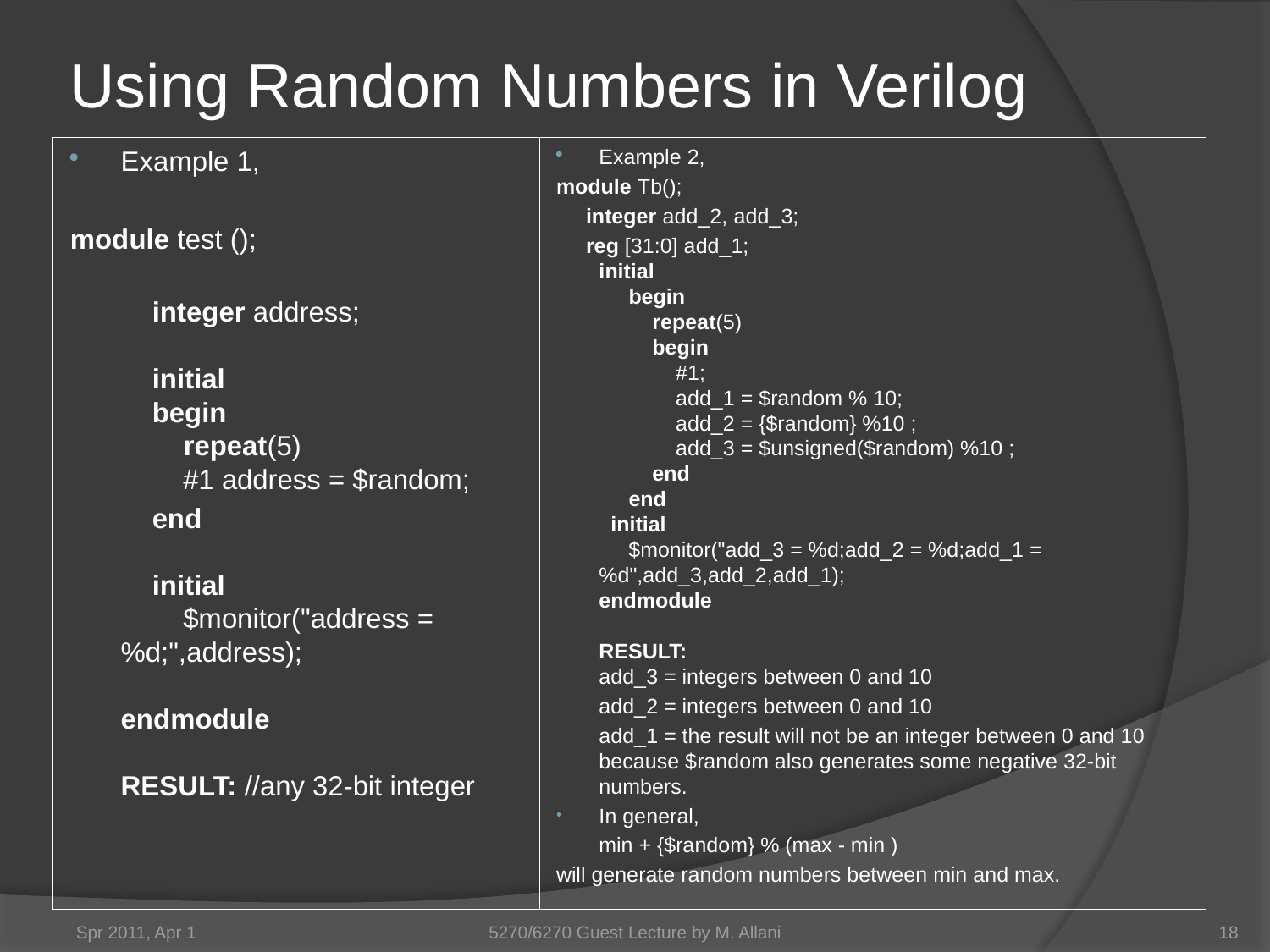

# Using Random Numbers in Verilog
Example 1,

module test ();
    integer address; 
    
    initial 
    begin 
        repeat(5) 
        #1 address = $random;
	    end 
    
    initial 
        $monitor("address = %d;",address); 
    
endmodule 
RESULT: //any 32-bit integer
Example 2,
module Tb();
     integer add_2, add_3;
     reg [31:0] add_1; 
initial 
     begin 
         repeat(5) 
         begin 
             #1; 
             add_1 = $random % 10; 
             add_2 = {$random} %10 ; 
             add_3 = $unsigned($random) %10 ; 
         end 
     end 
  initial 
     $monitor("add_3 = %d;add_2 = %d;add_1 = %d",add_3,add_2,add_1); 
endmodule 
RESULT:
add_3 = integers between 0 and 10
	add_2 = integers between 0 and 10
	add_1 = the result will not be an integer between 0 and 10 because $random also generates some negative 32-bit numbers.
In general,
		min + {$random} % (max - min )
will generate random numbers between min and max.
Spr 2011, Apr 1
5270/6270 Guest Lecture by M. Allani
18